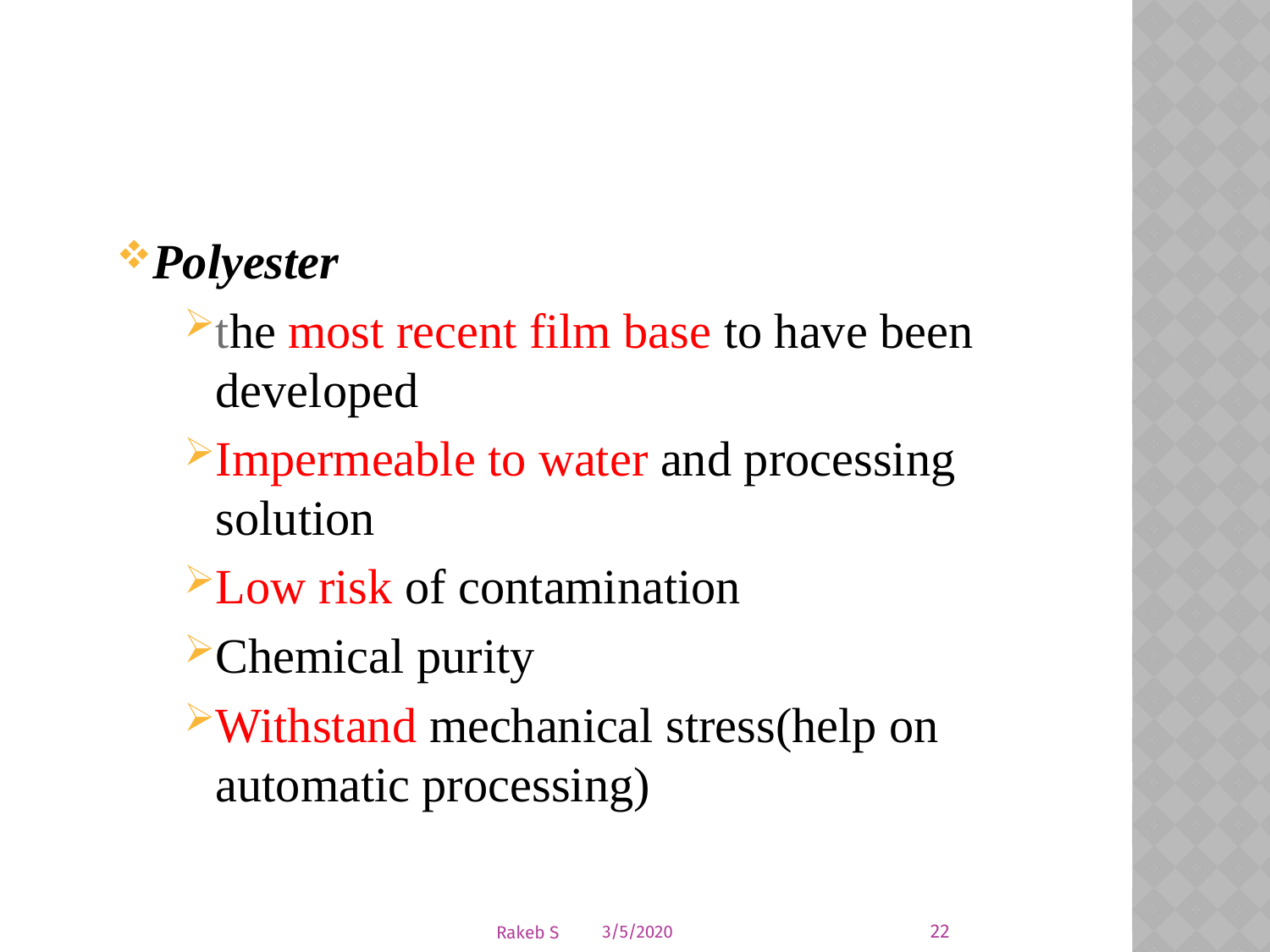

Polyester
the most recent film base to have been developed
Impermeable to water and processing solution
Low risk of contamination
Chemical purity
Withstand mechanical stress(help on automatic processing)

22
Rakeb S
3/5/2020